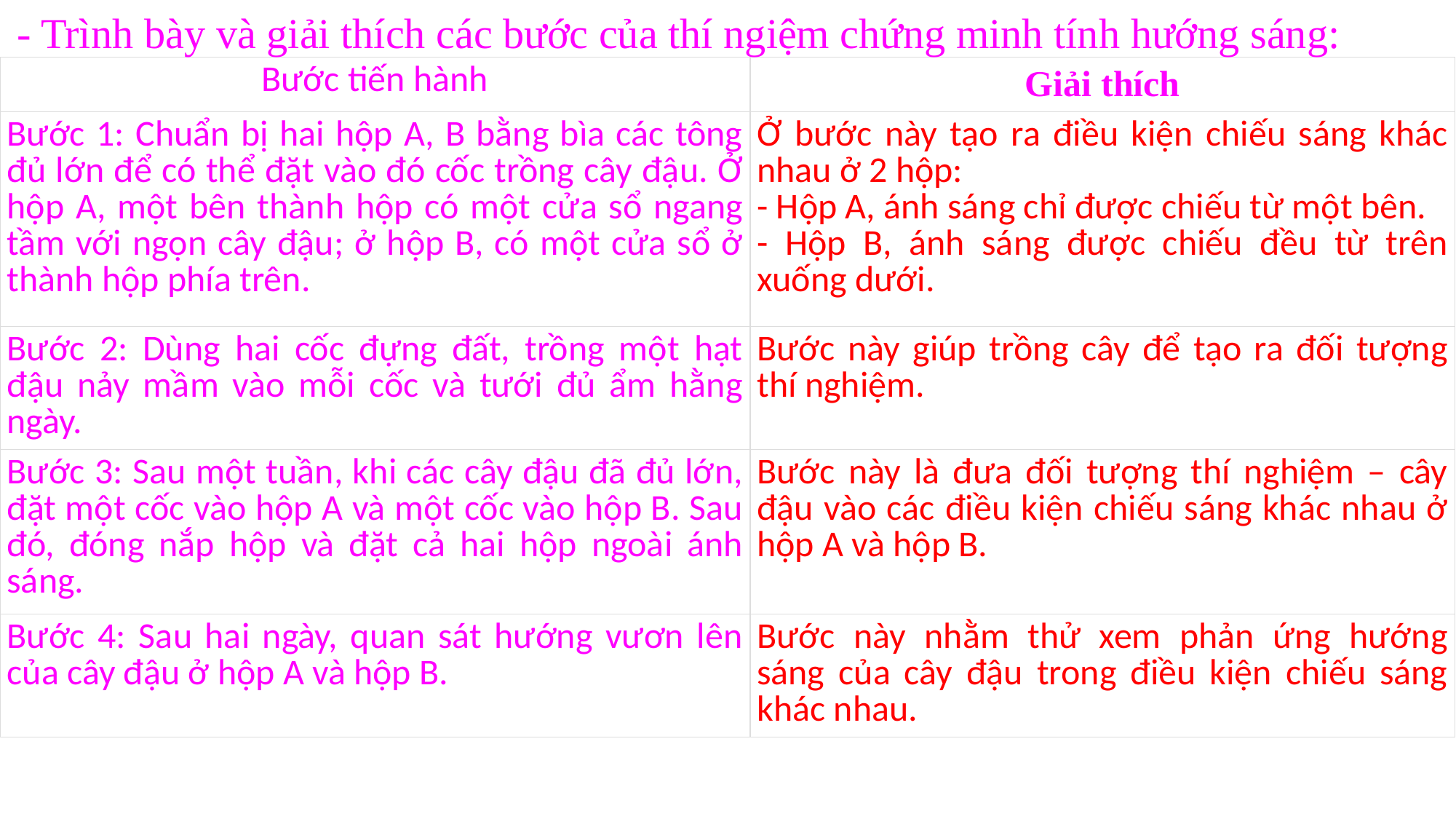

- Trình bày và giải thích các bước của thí ngiệm chứng minh tính hướng sáng:

| Bước tiến hành | Giải thích |
| --- | --- |
| Bước 1: Chuẩn bị hai hộp A, B bằng bìa các tông đủ lớn để có thể đặt vào đó cốc trồng cây đậu. Ở hộp A, một bên thành hộp có một cửa sổ ngang tầm với ngọn cây đậu; ở hộp B, có một cửa sổ ở thành hộp phía trên. | Ở bước này tạo ra điều kiện chiếu sáng khác nhau ở 2 hộp: - Hộp A, ánh sáng chỉ được chiếu từ một bên. - Hộp B, ánh sáng được chiếu đều từ trên xuống dưới. |
| Bước 2: Dùng hai cốc đựng đất, trồng một hạt đậu nảy mầm vào mỗi cốc và tưới đủ ẩm hằng ngày. | Bước này giúp trồng cây để tạo ra đối tượng thí nghiệm. |
| Bước 3: Sau một tuần, khi các cây đậu đã đủ lớn, đặt một cốc vào hộp A và một cốc vào hộp B. Sau đó, đóng nắp hộp và đặt cả hai hộp ngoài ánh sáng. | Bước này là đưa đối tượng thí nghiệm – cây đậu vào các điều kiện chiếu sáng khác nhau ở hộp A và hộp B. |
| Bước 4: Sau hai ngày, quan sát hướng vươn lên của cây đậu ở hộp A và hộp B. | Bước này nhằm thử xem phản ứng hướng sáng của cây đậu trong điều kiện chiếu sáng khác nhau. |